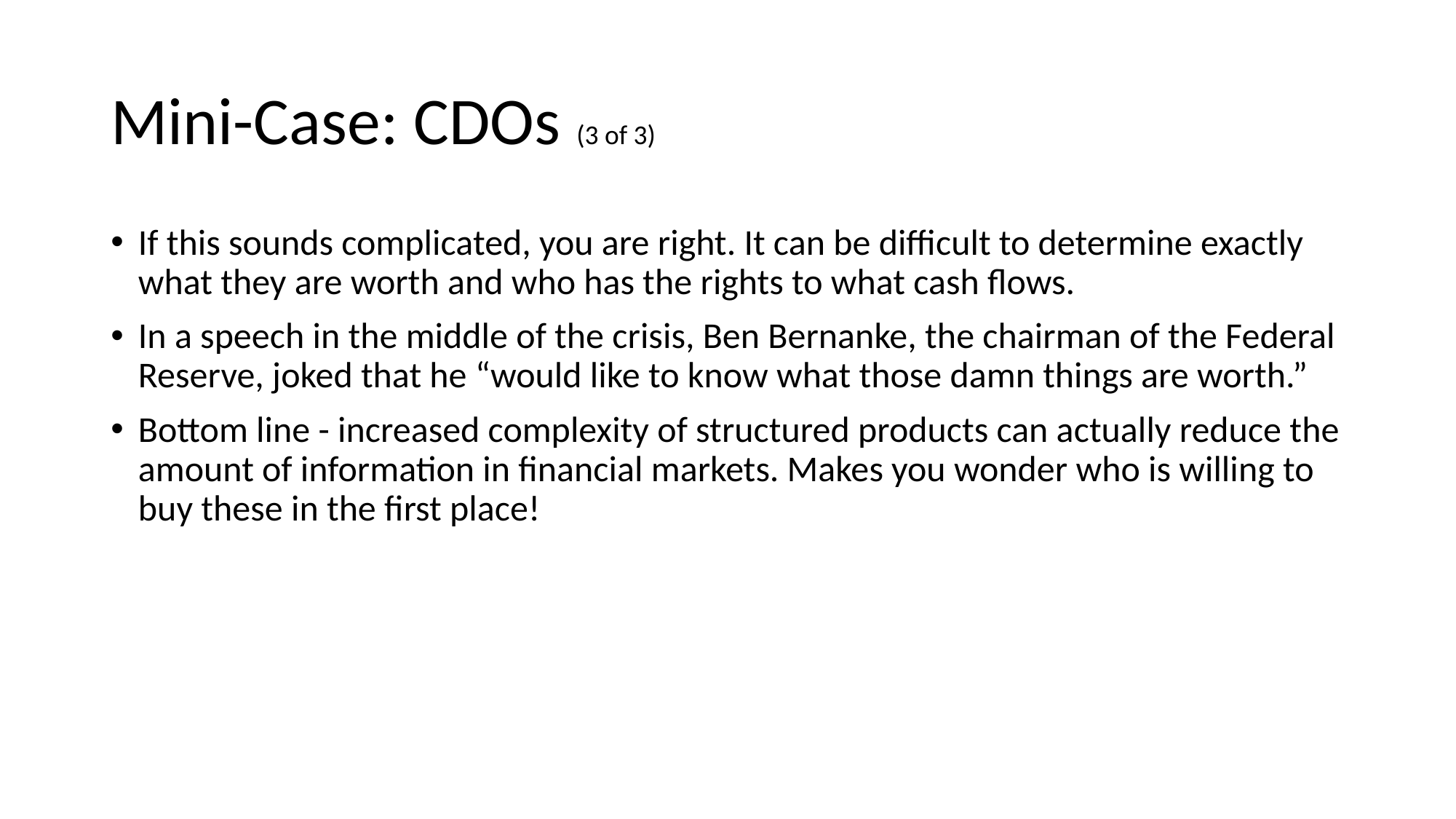

# Mini-Case: CDOs (3 of 3)
If this sounds complicated, you are right. It can be difficult to determine exactly what they are worth and who has the rights to what cash flows.
In a speech in the middle of the crisis, Ben Bernanke, the chairman of the Federal Reserve, joked that he “would like to know what those damn things are worth.”
Bottom line - increased complexity of structured products can actually reduce the amount of information in financial markets. Makes you wonder who is willing to buy these in the first place!